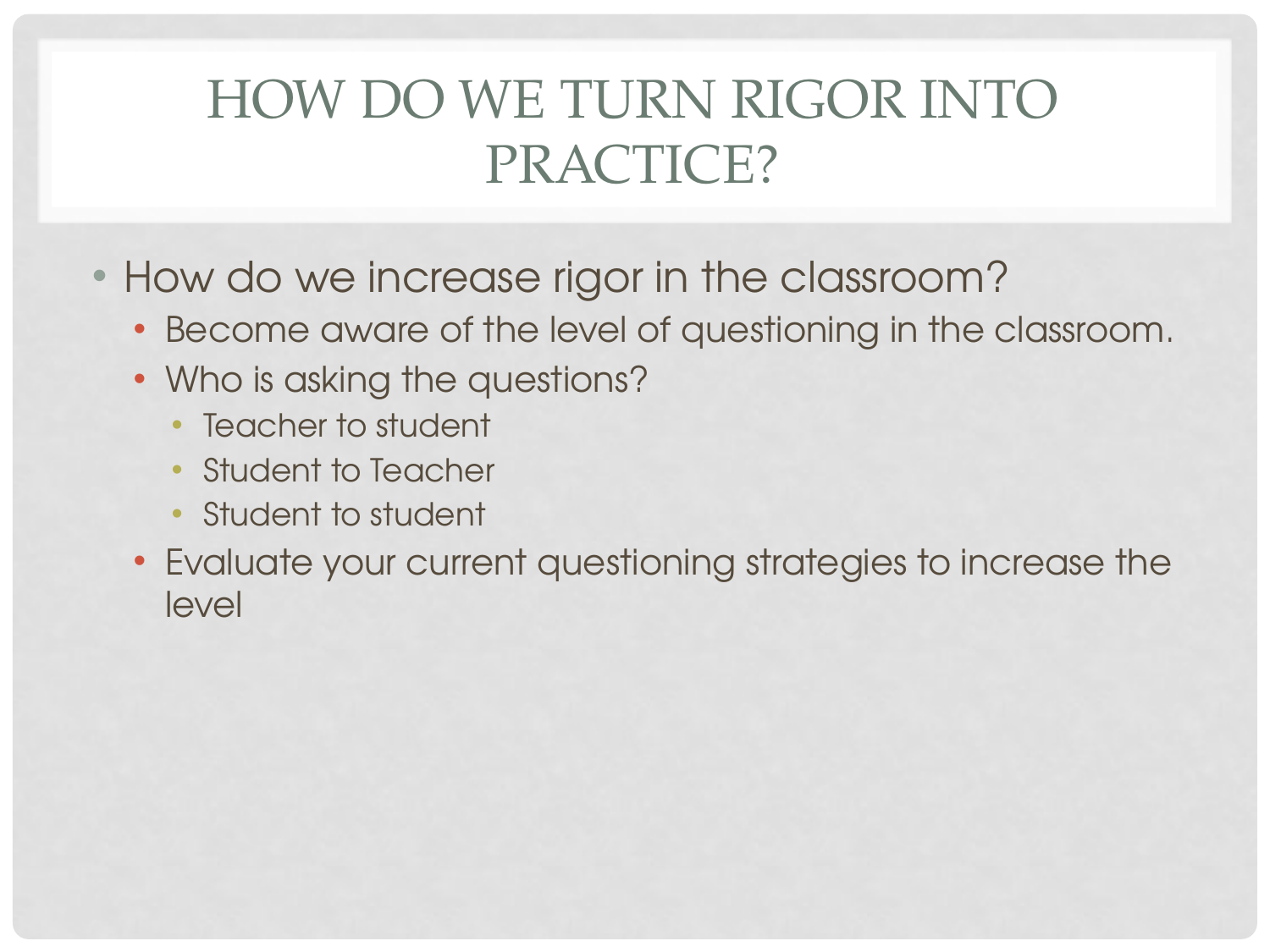

# How do we turn rigor into practice?
How do we increase rigor in the classroom?
Become aware of the level of questioning in the classroom.
Who is asking the questions?
Teacher to student
Student to Teacher
Student to student
Evaluate your current questioning strategies to increase the level